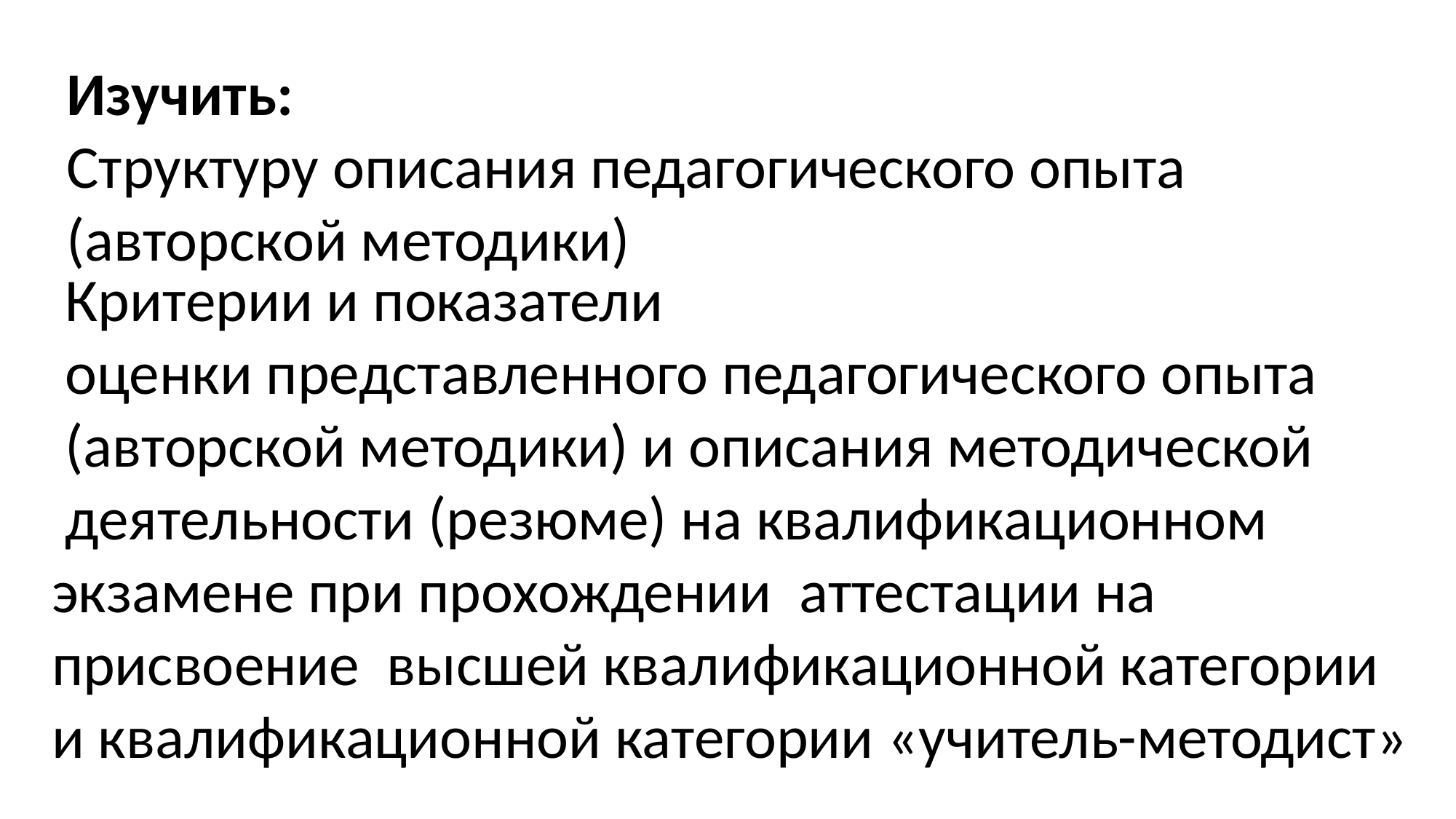

Изучить:
Структуру описания педагогического опыта (авторской методики)
    Критерии и показатели
    оценки представленного педагогического опыта
    (авторской методики) и описания методической
    деятельности (резюме) на квалификационном
   экзамене при прохождении  аттестации на
   присвоение  высшей квалификационной категории
   и квалификационной категории «учитель-методист»